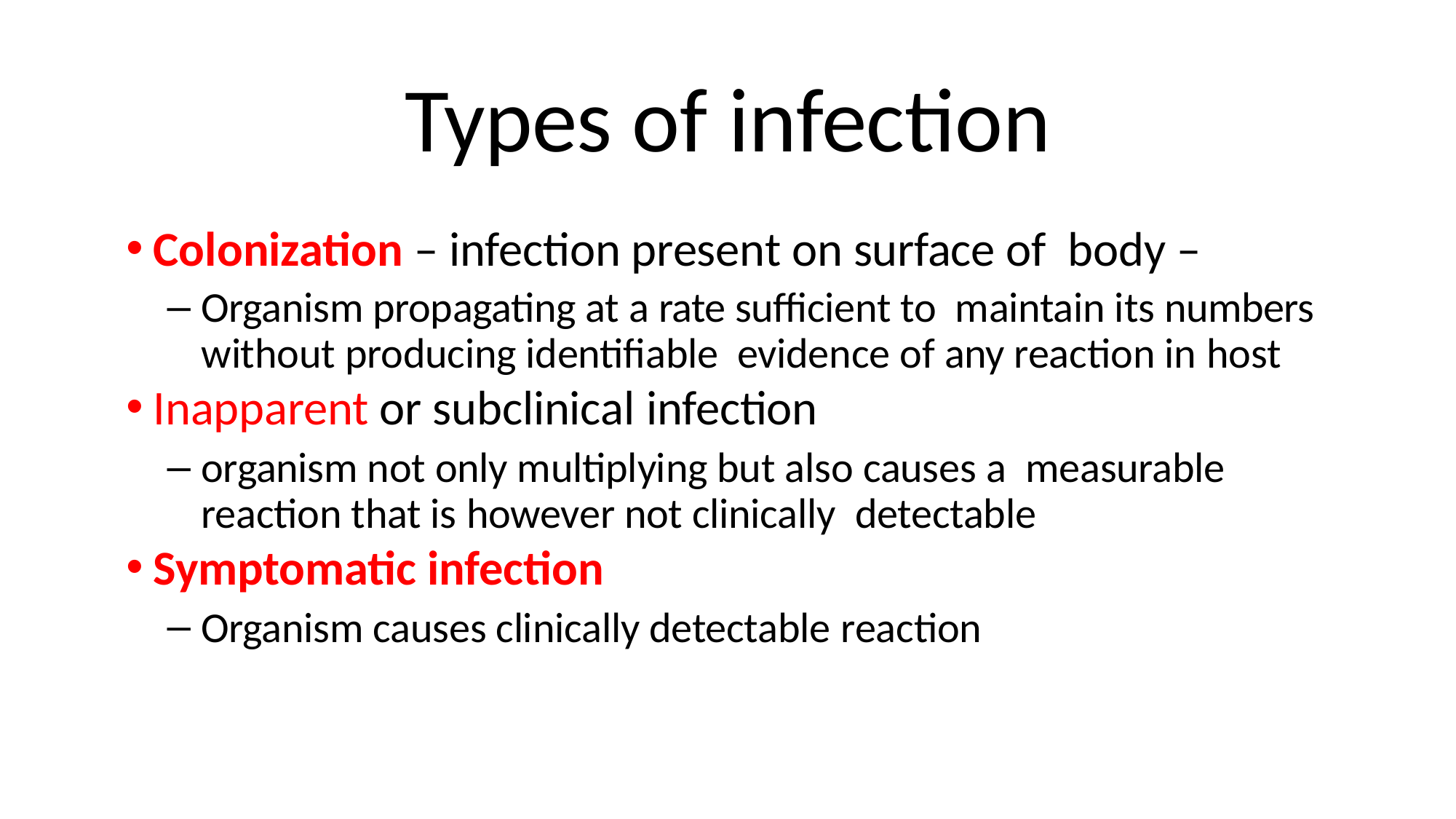

# Types of infection
Colonization – infection present on surface of  body –
Organism propagating at a rate sufficient to  maintain its numbers without producing identifiable  evidence of any reaction in host
Inapparent or subclinical infection
organism not only multiplying but also causes a  measurable reaction that is however not clinically  detectable
Symptomatic infection
Organism causes clinically detectable reaction